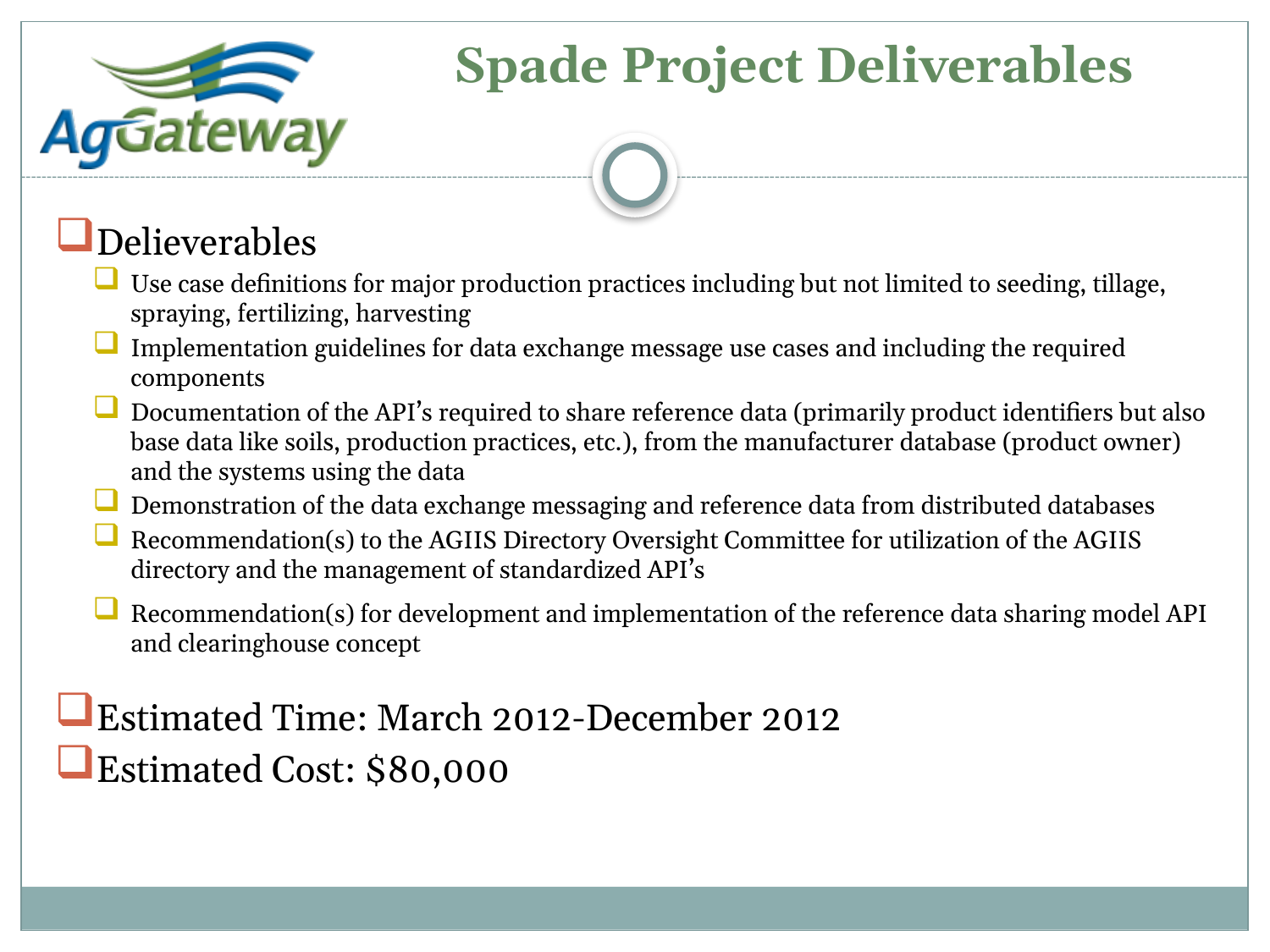

# Spade Project Deliverables
Delieverables
Use case definitions for major production practices including but not limited to seeding, tillage, spraying, fertilizing, harvesting
Implementation guidelines for data exchange message use cases and including the required components
Documentation of the API’s required to share reference data (primarily product identifiers but also base data like soils, production practices, etc.), from the manufacturer database (product owner) and the systems using the data
Demonstration of the data exchange messaging and reference data from distributed databases
Recommendation(s) to the AGIIS Directory Oversight Committee for utilization of the AGIIS directory and the management of standardized API’s
Recommendation(s) for development and implementation of the reference data sharing model API and clearinghouse concept
Estimated Time: March 2012-December 2012
Estimated Cost: $80,000